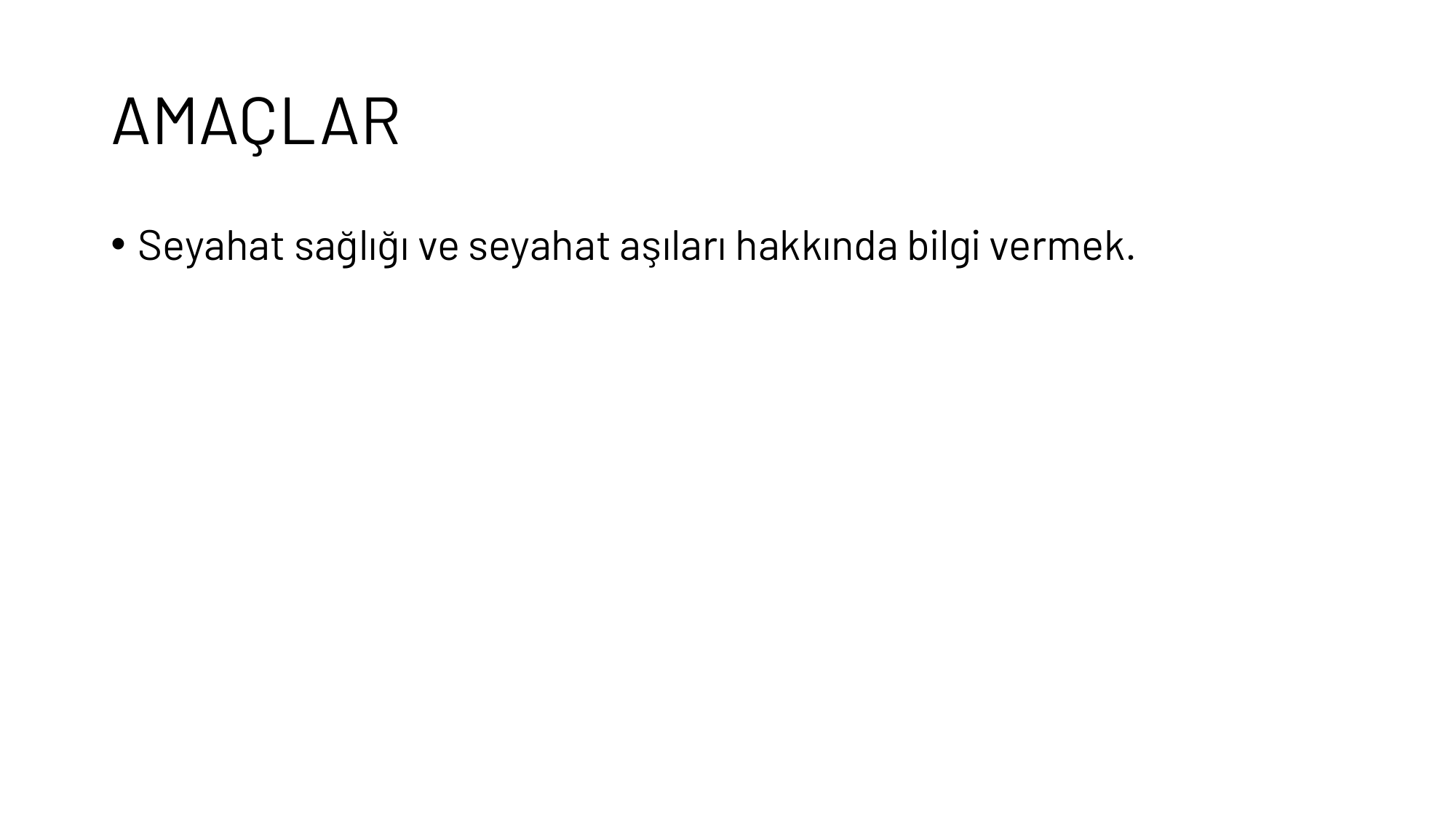

# AMAÇLAR
Seyahat sağlığı ve seyahat aşıları hakkında bilgi vermek.